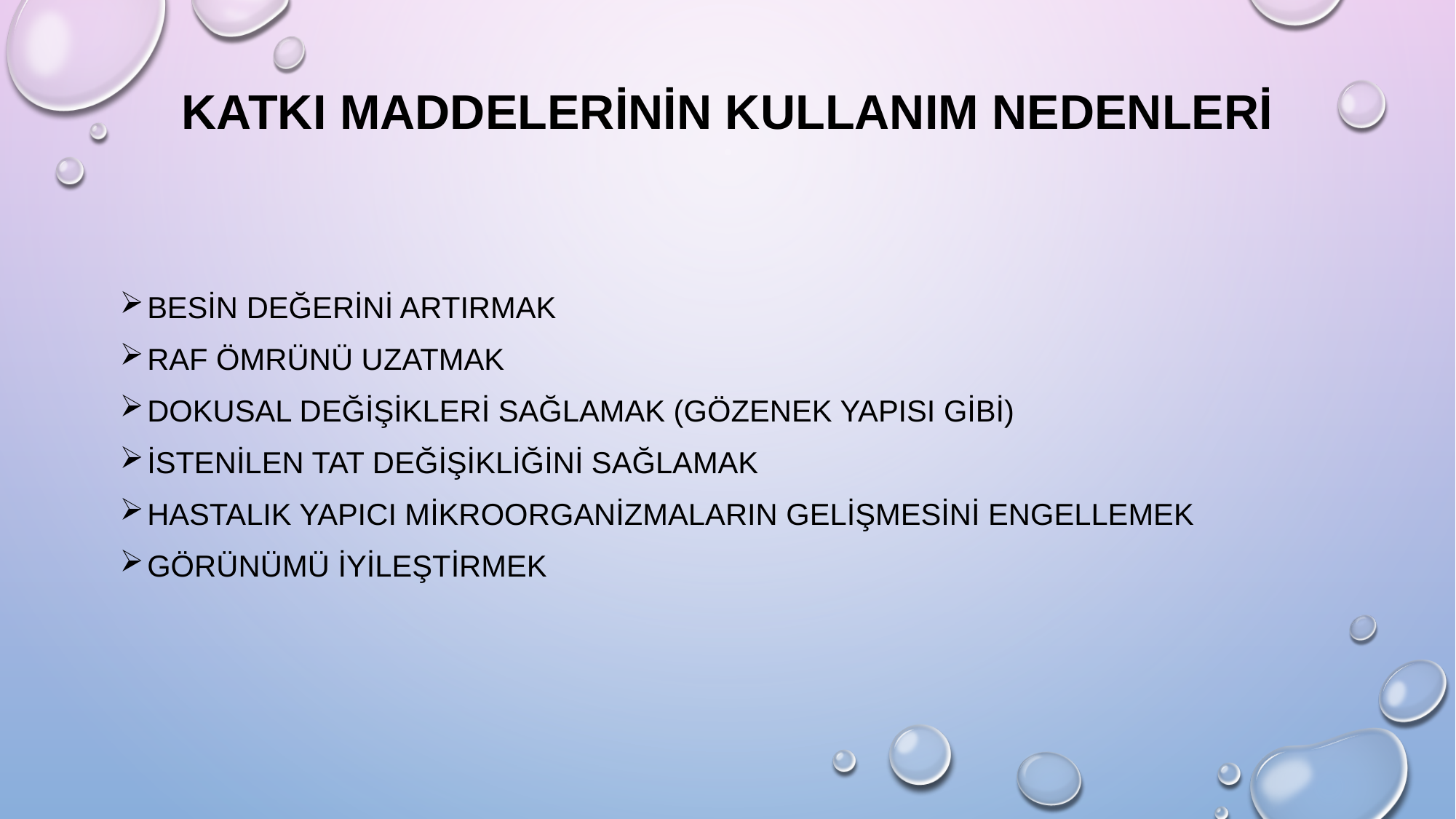

# Katkı maddelerinin kullanım nedenleri
Besin değerini artırmak
Raf ömrünü uzatmak
Dokusal değişikleri sağlamak (gözenek yapısı gibi)
İstenilen tat değişikliğini sağlamak
Hastalık yapıcı mikroorganizmaların gelişmesini engellemek
Görünümü iyileştirmek